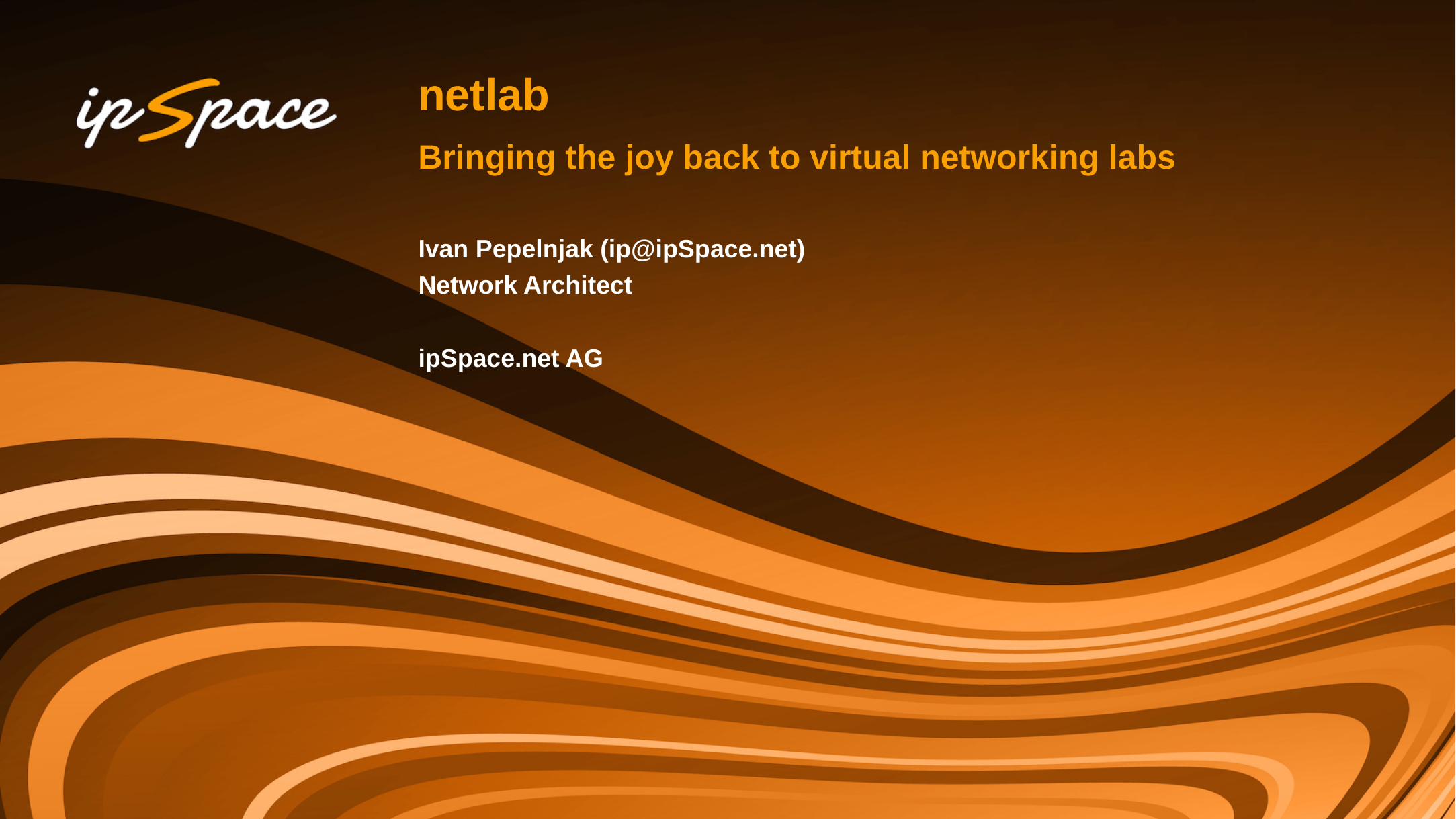

# netlab Bringing the joy back to virtual networking labs
Ivan Pepelnjak (ip@ipSpace.net)
Network Architect
ipSpace.net AG